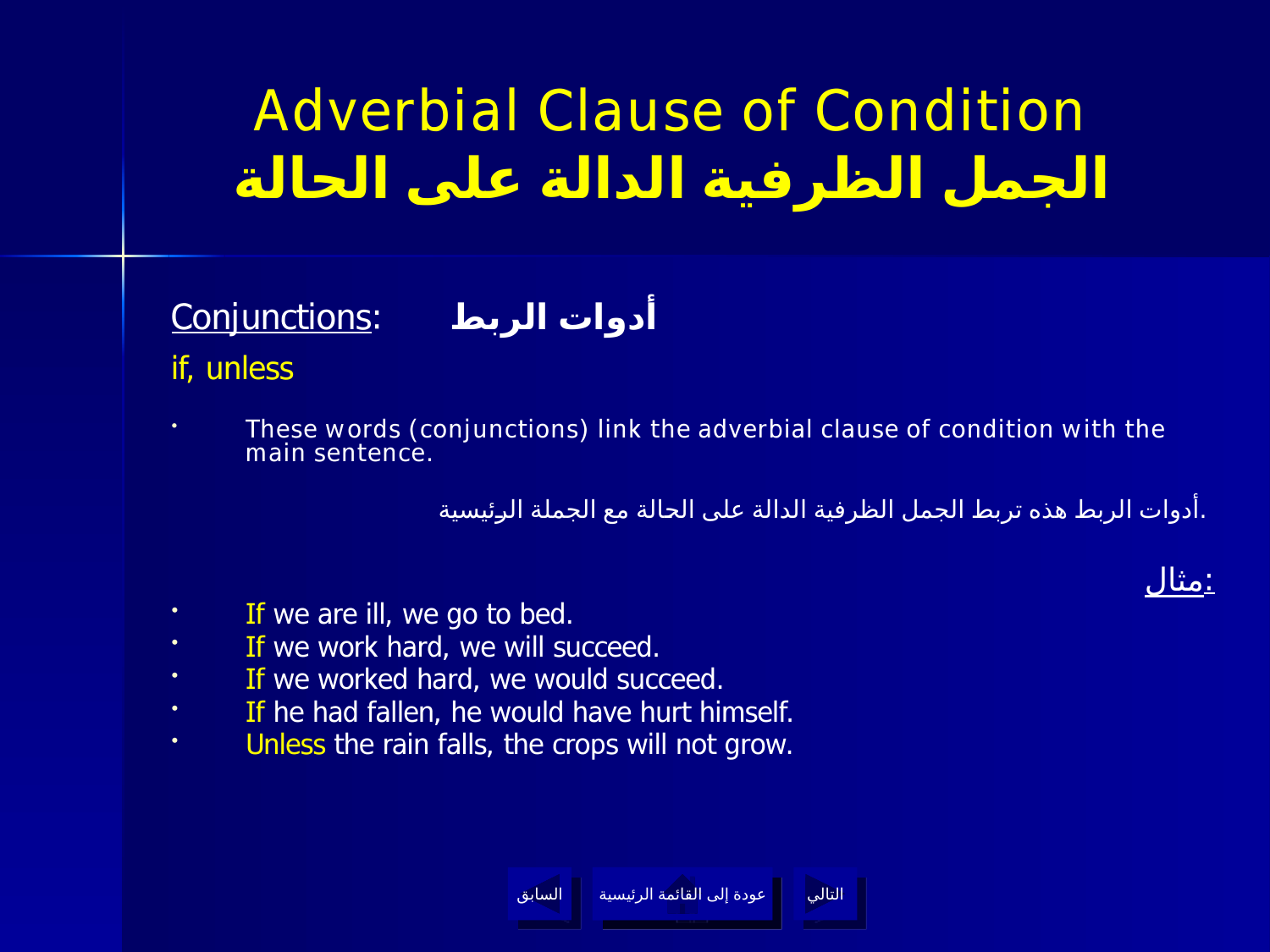

# Adverbial Clause of Condition الجمل الظرفية الدالة على الحالة
Conjunctions:      أدوات الربط

if, unless

These words (conjunctions) link the adverbial clause of condition with the main sentence.

أدوات الربط هذه تربط الجمل الظرفية الدالة على الحالة مع الجملة الرئيسية.

مثال:
If we are ill, we go to bed.
If we work hard, we will succeed.
If we worked hard, we would succeed.
If he had fallen, he would have hurt himself.
Unless the rain falls, the crops will not grow.

السابق
عودة إلى القائمة الرئيسية
عودة إلى القائمة الرئيسية
التالي